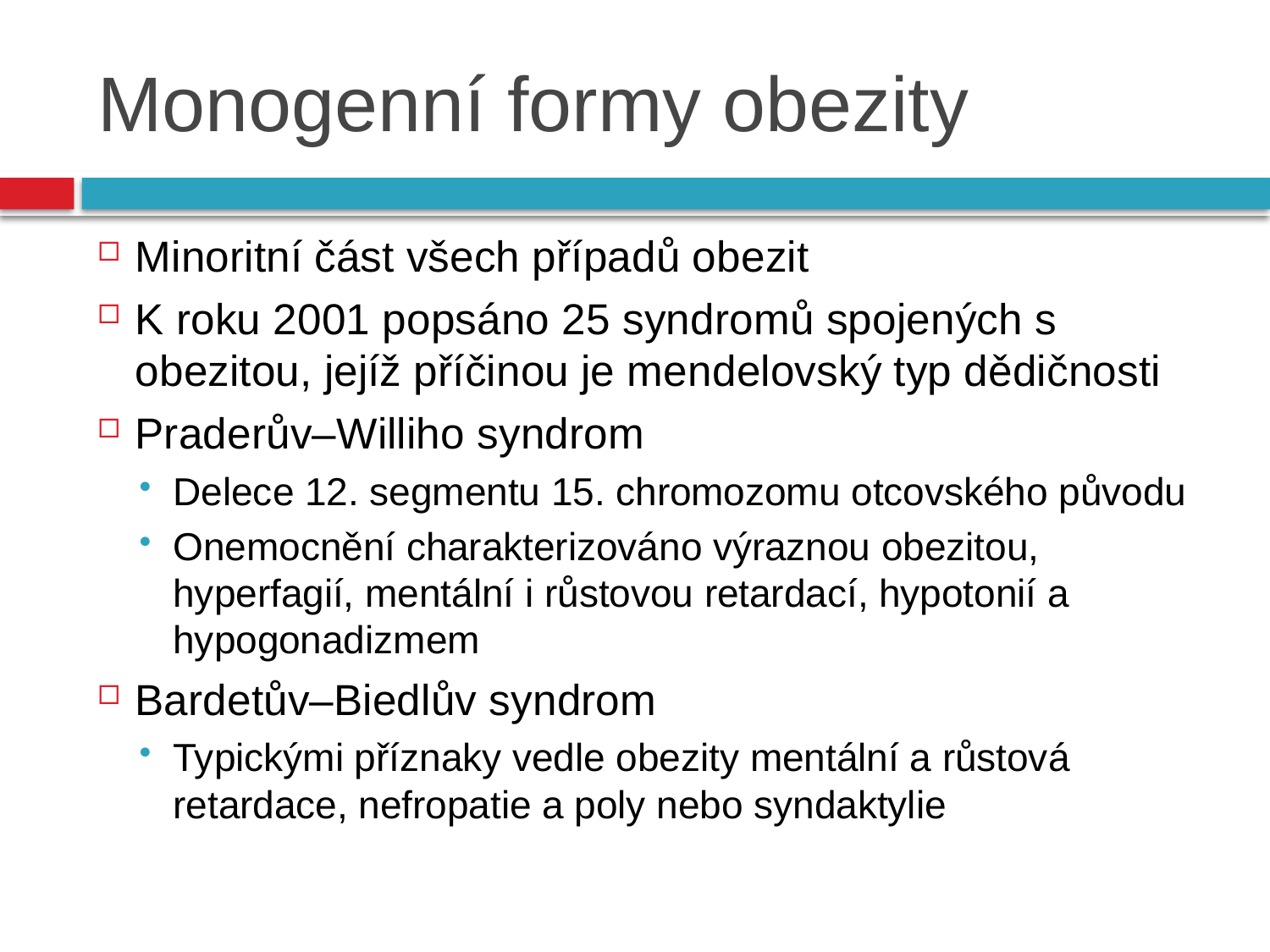

# Monogenní formy obezity
Minoritní část všech případů obezit
K roku 2001 popsáno 25 syndromů spojených s obezitou, jejíž příčinou je mendelovský typ dědičnosti
Praderův–Williho syndrom
Delece 12. segmentu 15. chromozomu otcovského původu
Onemocnění charakterizováno výraznou obezitou, hyperfagií, mentální i růstovou retardací, hypotonií a hypogonadizmem
Bardetův–Biedlův syndrom
Typickými příznaky vedle obezity mentální a růstová retardace, nefropatie a poly nebo syndaktylie